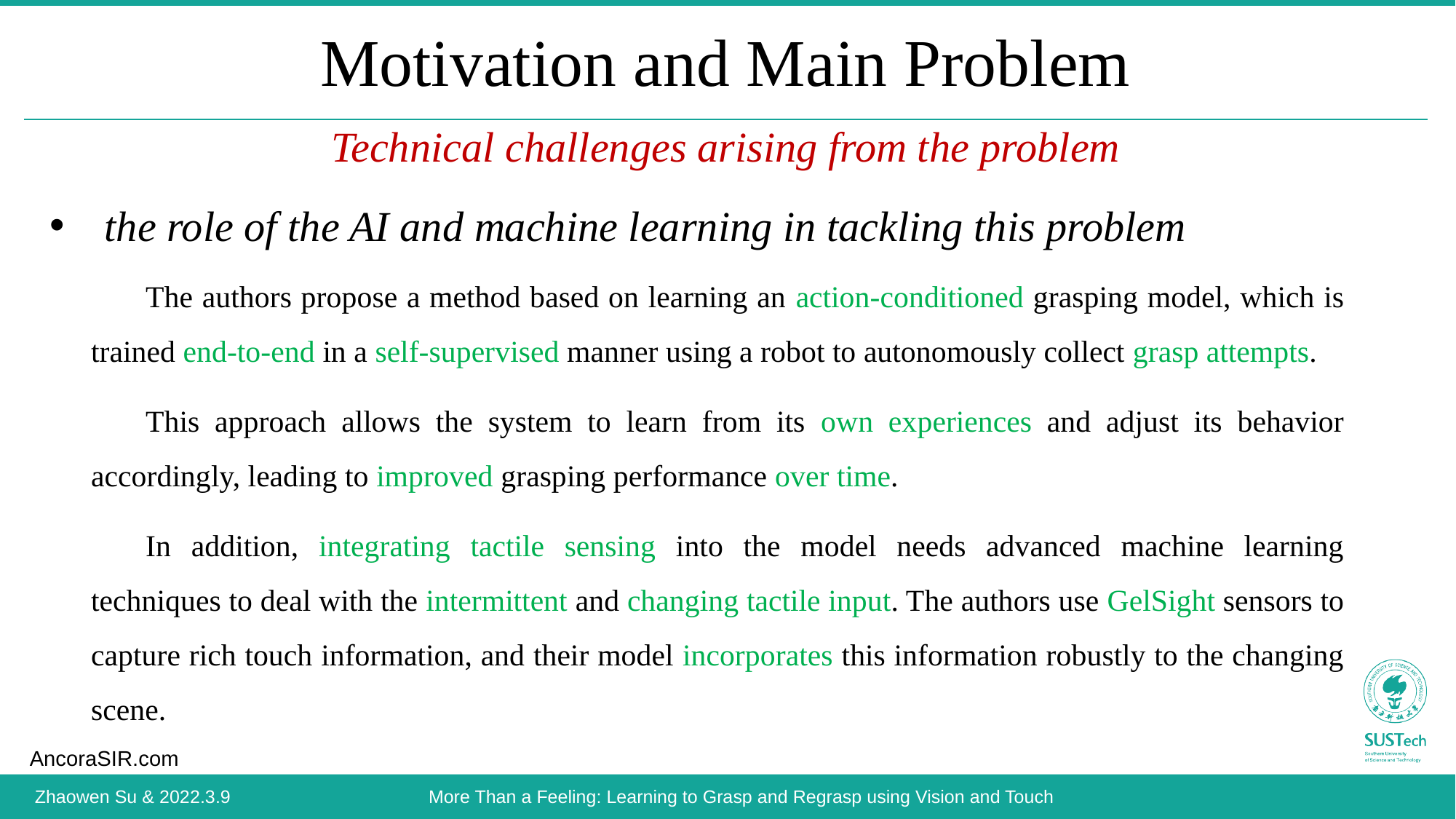

# Motivation and Main Problem
Technical challenges arising from the problem
the role of the AI and machine learning in tackling this problem

The authors propose a method based on learning an action-conditioned grasping model, which is trained end-to-end in a self-supervised manner using a robot to autonomously collect grasp attempts.
This approach allows the system to learn from its own experiences and adjust its behavior accordingly, leading to improved grasping performance over time.
In addition, integrating tactile sensing into the model needs advanced machine learning techniques to deal with the intermittent and changing tactile input. The authors use GelSight sensors to capture rich touch information, and their model incorporates this information robustly to the changing scene.

Zhaowen Su & 2022.3.9
More Than a Feeling: Learning to Grasp and Regrasp using Vision and Touch
4